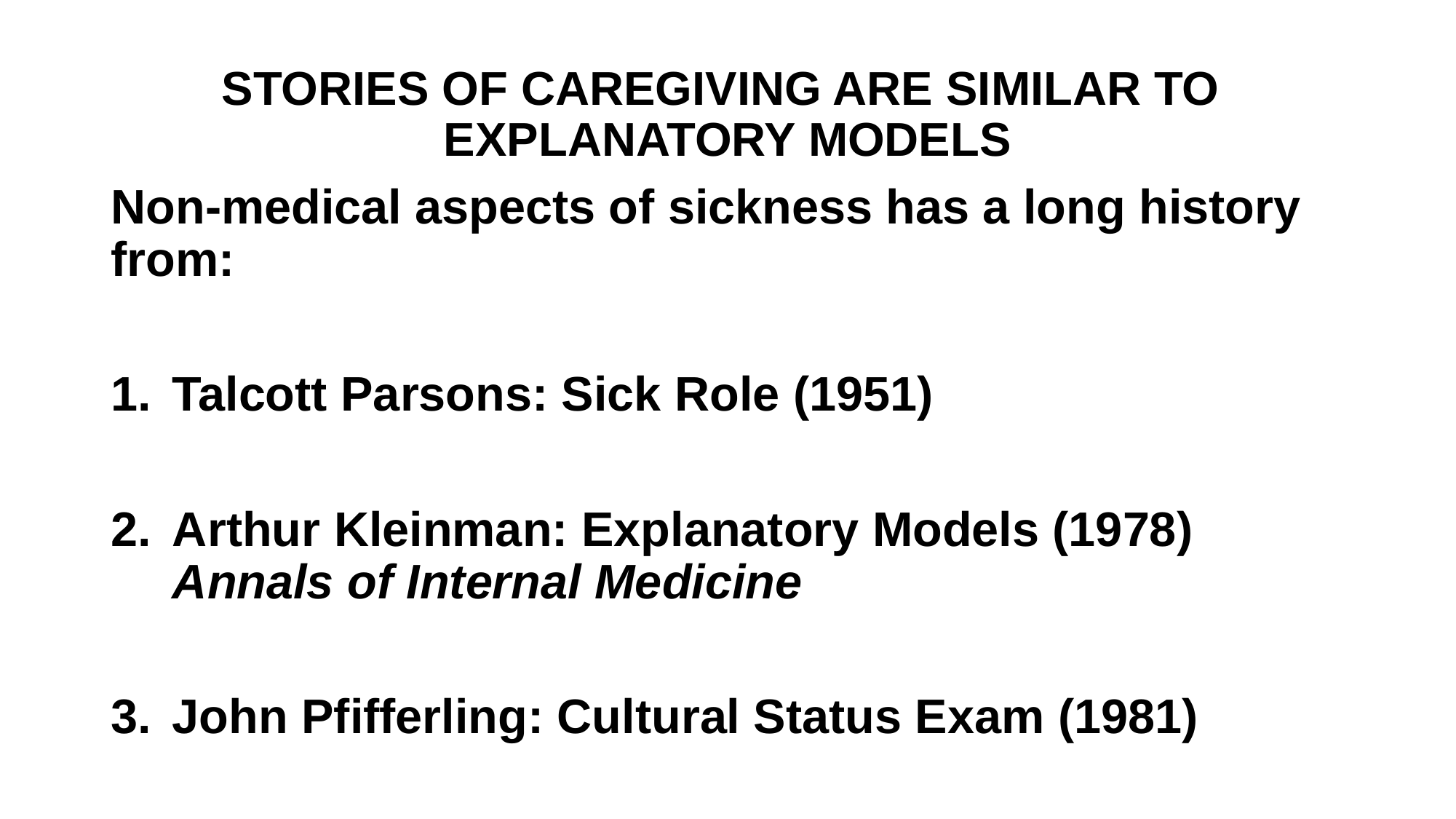

# STORIES OF CAREGIVING ARE SIMILAR TO EXPLANATORY MODELS
Non-medical aspects of sickness has a long history from:

Talcott Parsons: Sick Role (1951)

Arthur Kleinman: Explanatory Models (1978) Annals of Internal Medicine

John Pfifferling: Cultural Status Exam (1981)